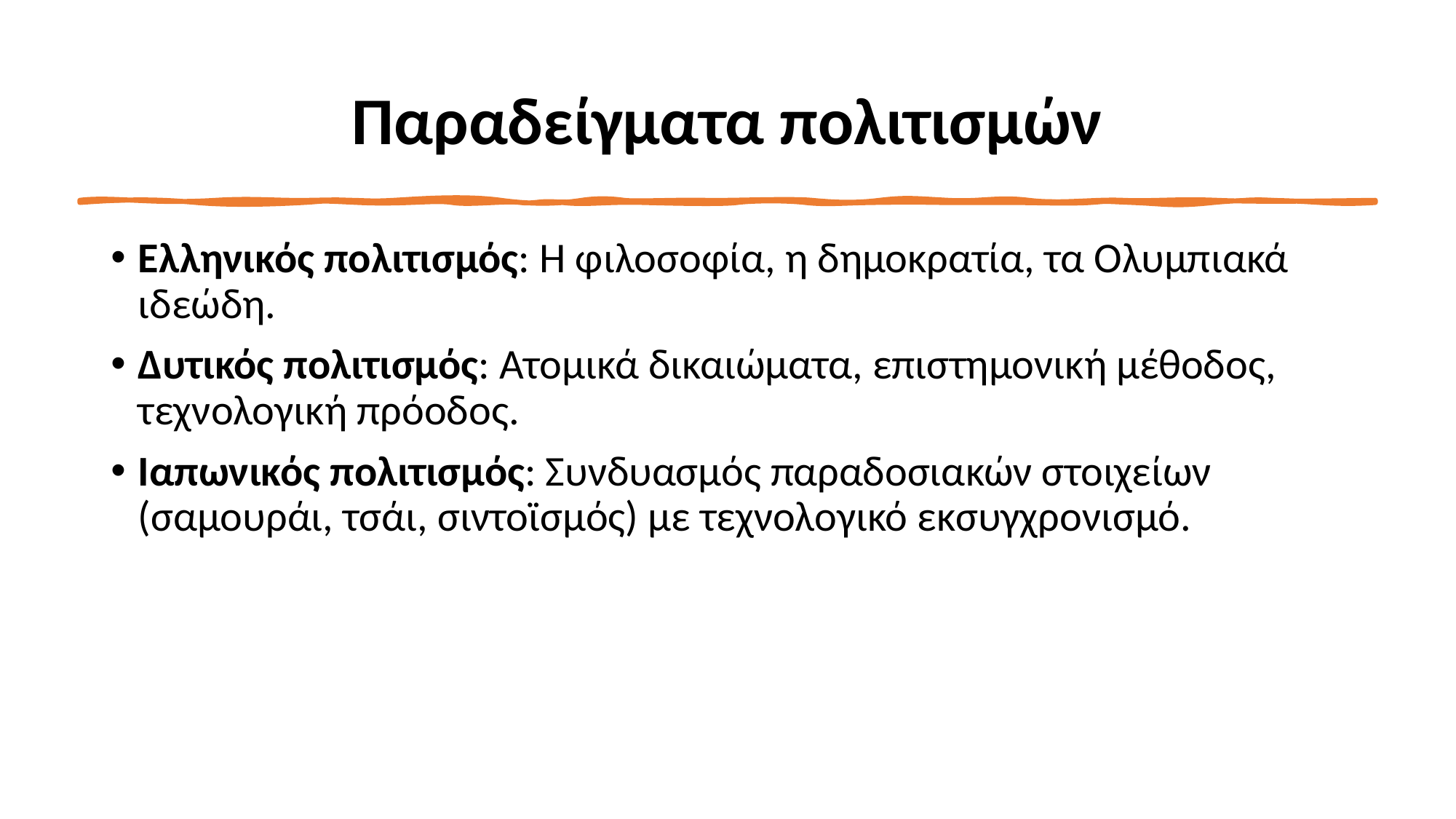

# Παραδείγματα πολιτισμών

Ελληνικός πολιτισμός: Η φιλοσοφία, η δημοκρατία, τα Ολυμπιακά ιδεώδη.
Δυτικός πολιτισμός: Ατομικά δικαιώματα, επιστημονική μέθοδος, τεχνολογική πρόοδος.
Ιαπωνικός πολιτισμός: Συνδυασμός παραδοσιακών στοιχείων (σαμουράι, τσάι, σιντοϊσμός) με τεχνολογικό εκσυγχρονισμό.